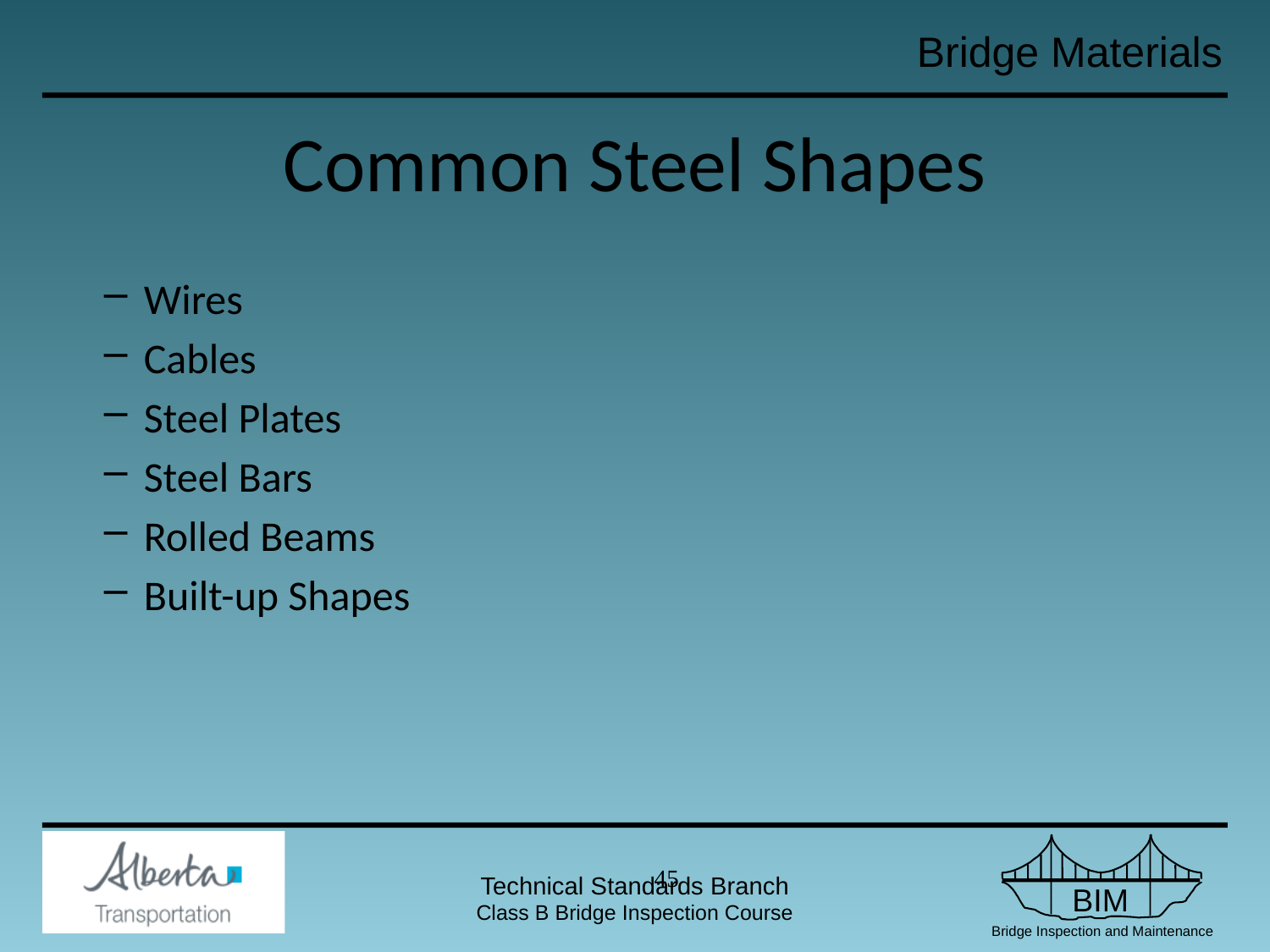

# Common Steel Shapes
Wires
Cables
Steel Plates
Steel Bars
Rolled Beams
Built-up Shapes

45